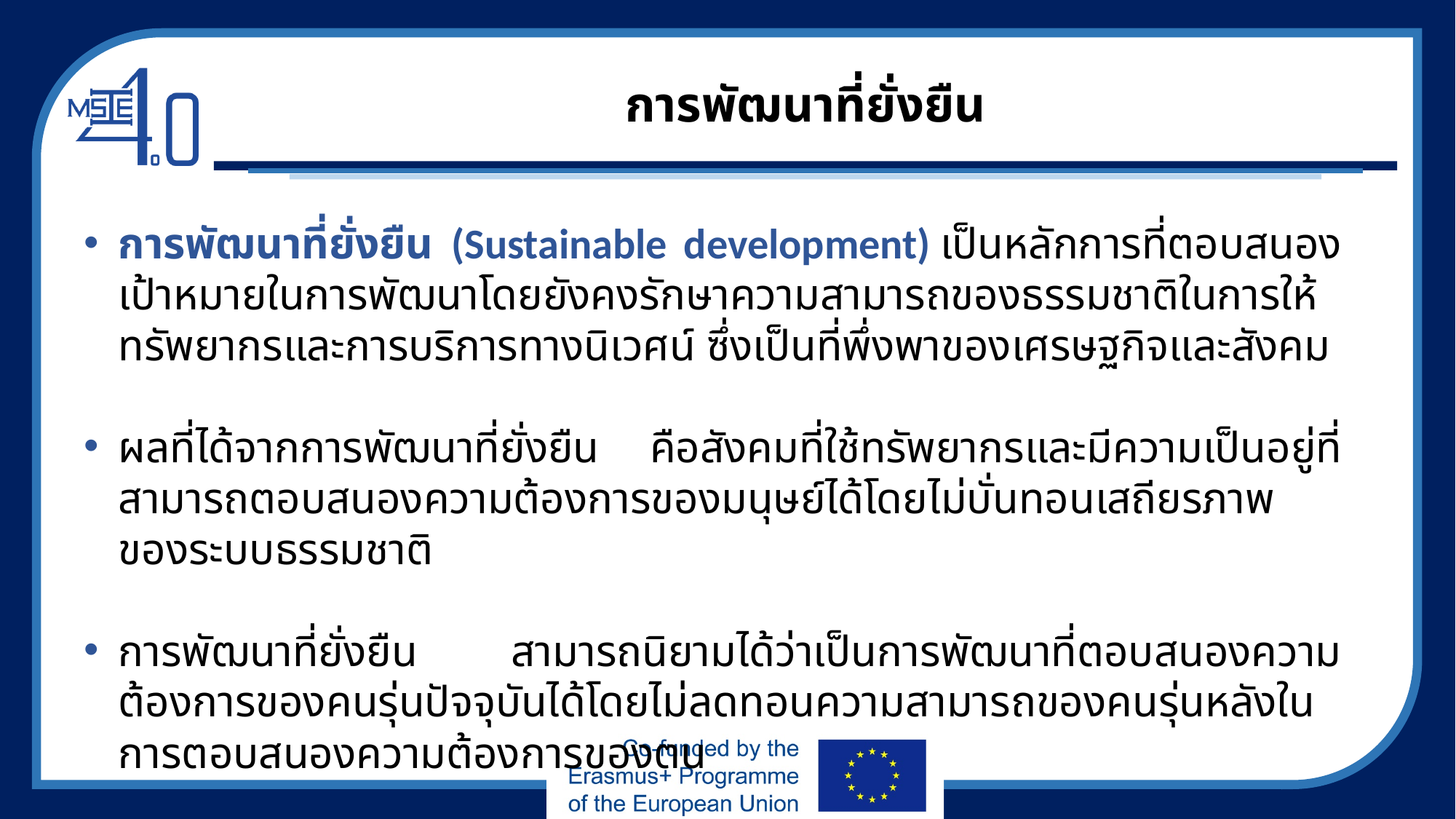

# การพัฒนาที่ยั่งยืน
การพัฒนาที่ยั่งยืน (Sustainable development) เป็นหลักการที่ตอบสนองเป้าหมายในการพัฒนาโดยยังคงรักษาความสามารถของธรรมชาติในการให้ทรัพยากรและการบริการทางนิเวศน์ ซึ่งเป็นที่พึ่งพาของเศรษฐกิจและสังคม

ผลที่ได้จากการพัฒนาที่ยั่งยืน คือสังคมที่ใช้ทรัพยากรและมีความเป็นอยู่ที่สามารถตอบสนองความต้องการของมนุษย์ได้โดยไม่บั่นทอนเสถียรภาพของระบบธรรมชาติ

การพัฒนาที่ยั่งยืน สามารถนิยามได้ว่าเป็นการพัฒนาที่ตอบสนองความต้องการของคนรุ่นปัจจุบันได้โดยไม่ลดทอนความสามารถของคนรุ่นหลังในการตอบสนองความต้องการของตน